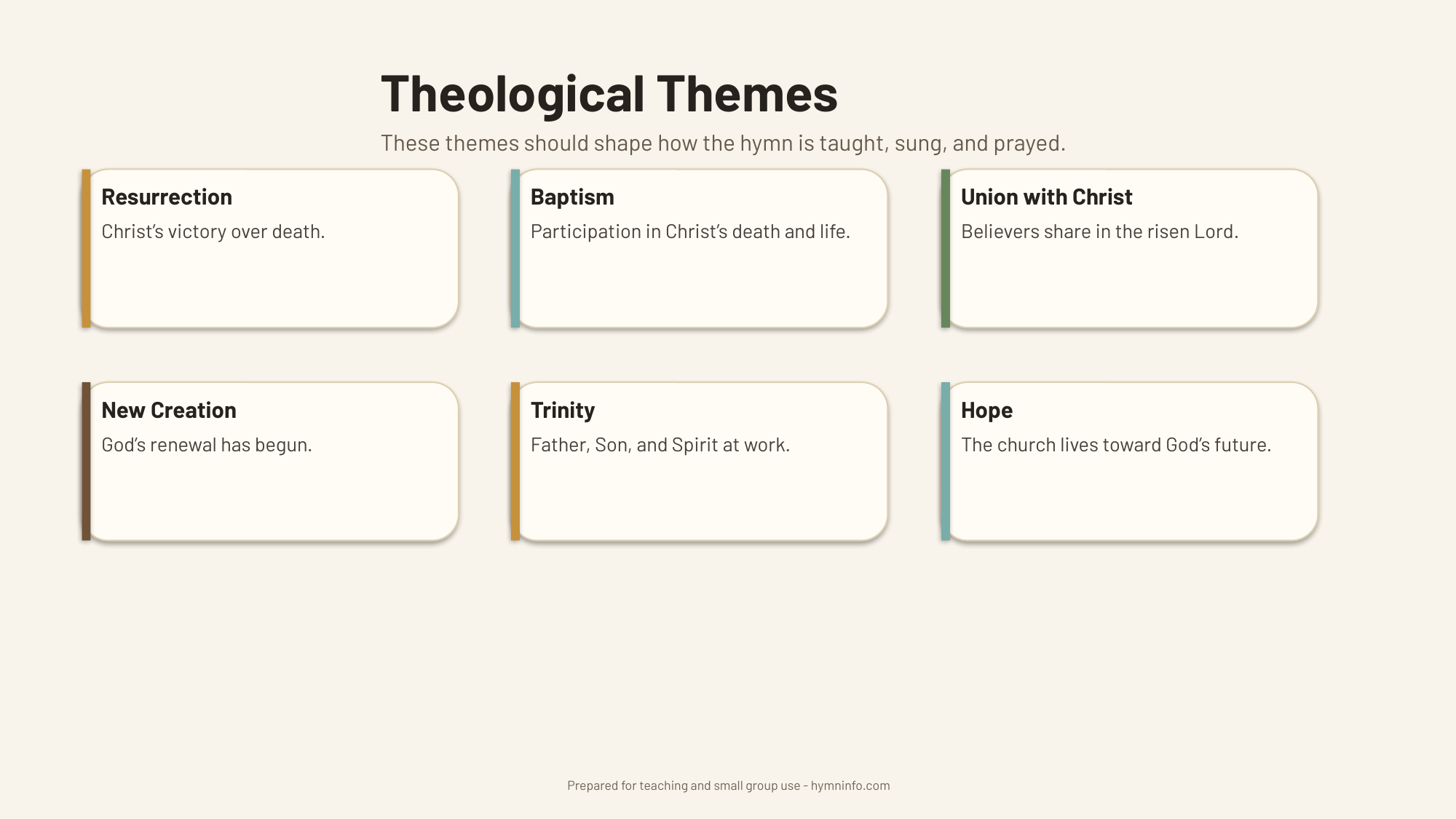

Theological Themes
These themes should shape how the hymn is taught, sung, and prayed.

Resurrection
Christ’s victory over death.
Baptism
Participation in Christ’s death and life.
Union with Christ
Believers share in the risen Lord.

New Creation
God’s renewal has begun.
Trinity
Father, Son, and Spirit at work.
Hope
The church lives toward God’s future.
Prepared for teaching and small group use - hymninfo.com